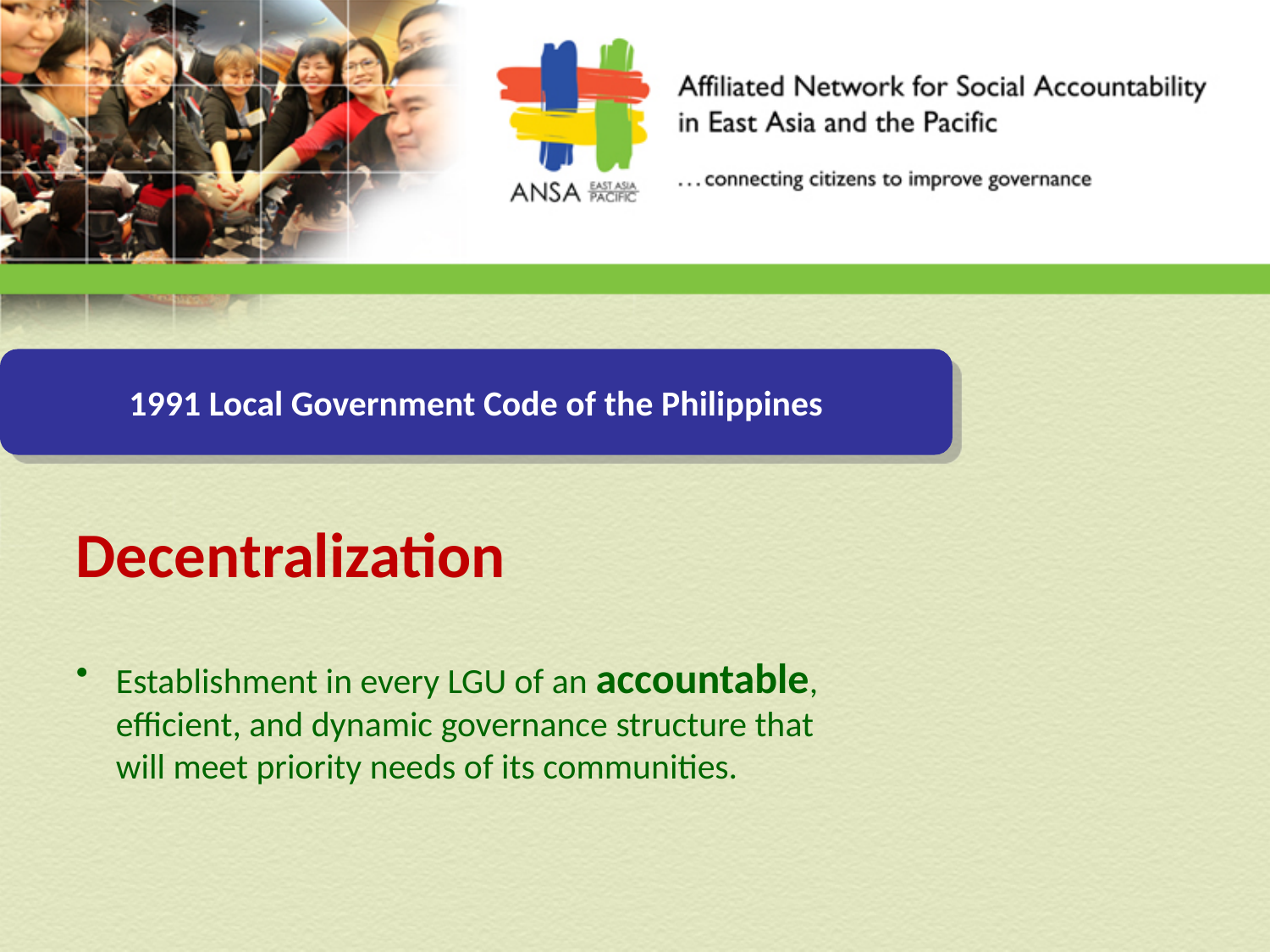

1991 Local Government Code of the Philippines
Decentralization
Establishment in every LGU of an accountable, efficient, and dynamic governance structure that will meet priority needs of its communities.